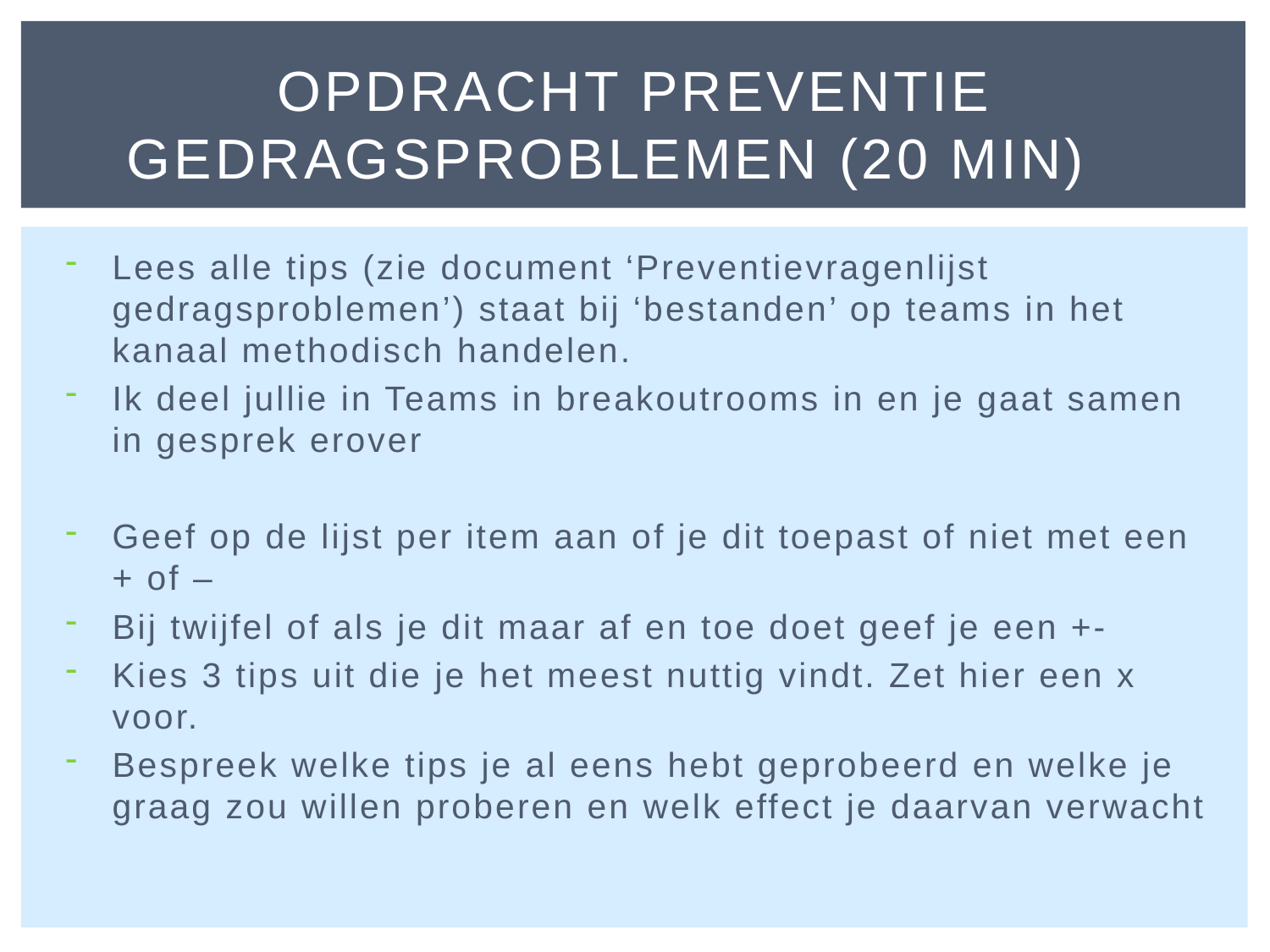

# Opdracht preventie gedragsproblemen (20 min)
Lees alle tips (zie document ‘Preventievragenlijst gedragsproblemen’) staat bij ‘bestanden’ op teams in het kanaal methodisch handelen.
Ik deel jullie in Teams in breakoutrooms in en je gaat samen in gesprek erover

Geef op de lijst per item aan of je dit toepast of niet met een + of –
Bij twijfel of als je dit maar af en toe doet geef je een +-
Kies 3 tips uit die je het meest nuttig vindt. Zet hier een x voor.
Bespreek welke tips je al eens hebt geprobeerd en welke je graag zou willen proberen en welk effect je daarvan verwacht